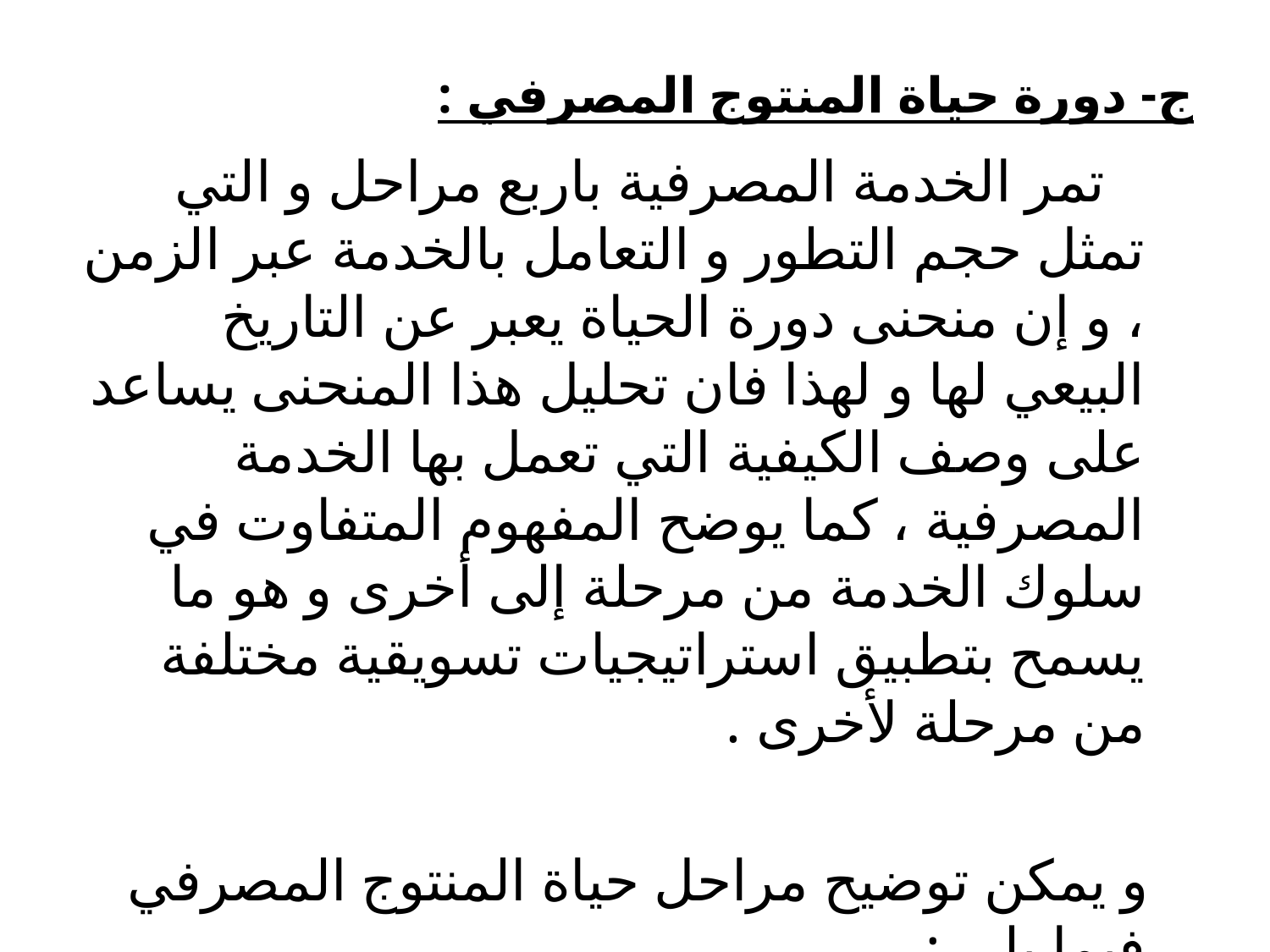

# ج- دورة حياة المنتوج المصرفي :
      تمر الخدمة المصرفية باربع مراحل و التي تمثل حجم التطور و التعامل بالخدمة عبر الزمن ، و إن منحنى دورة الحياة يعبر عن التاريخ البيعي لها و لهذا فان تحليل هذا المنحنى يساعد على وصف الكيفية التي تعمل بها الخدمة المصرفية ، كما يوضح المفهوم المتفاوت في سلوك الخدمة من مرحلة إلى أخرى و هو ما يسمح بتطبيق استراتيجيات تسويقية مختلفة من مرحلة لأخرى .

   و يمكن توضيح مراحل حياة المنتوج المصرفي فيما يلي :